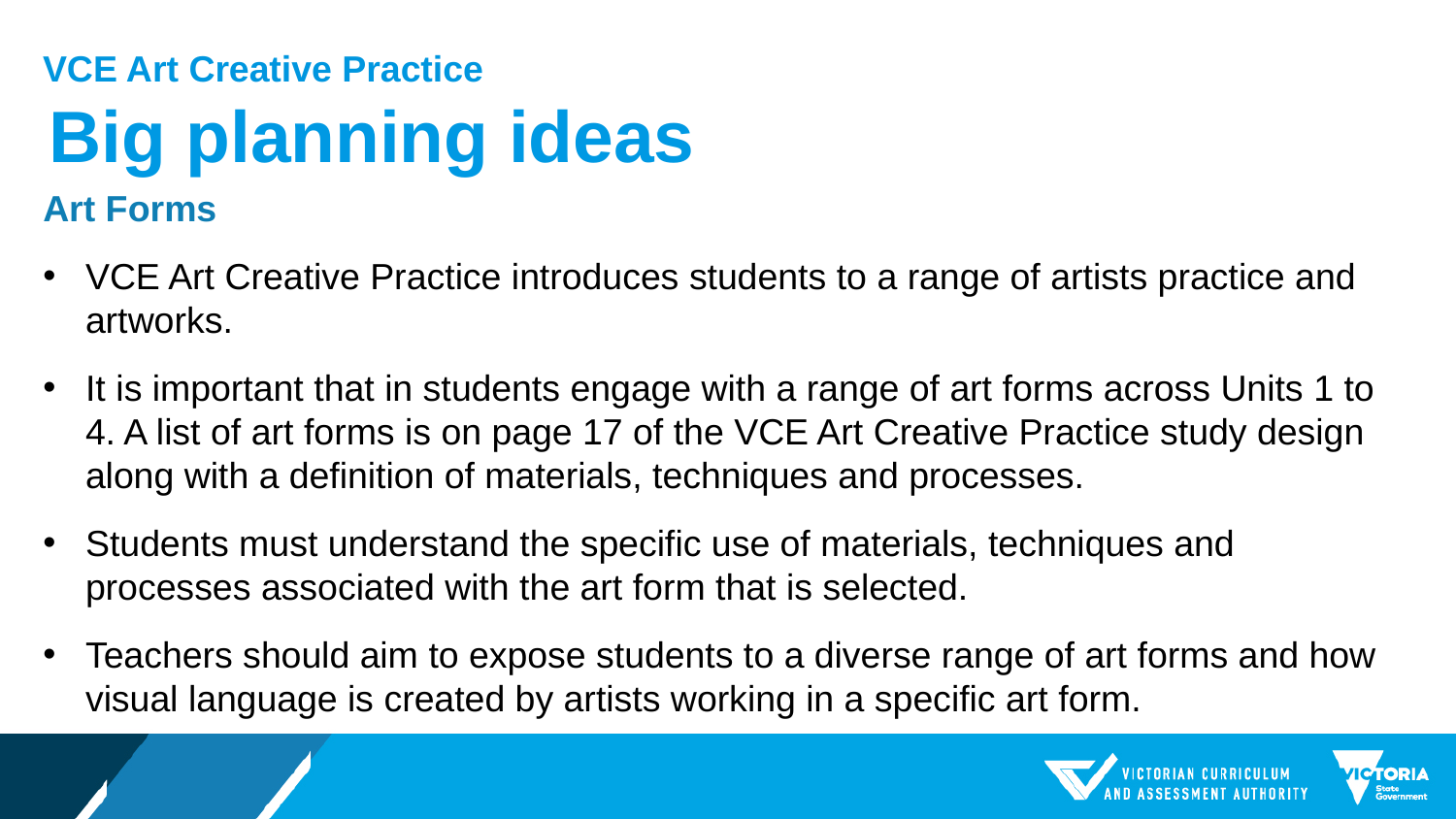

VCE Art Creative Practice
# Big planning ideas
Art Forms
VCE Art Creative Practice introduces students to a range of artists practice and artworks.
It is important that in students engage with a range of art forms across Units 1 to 4. A list of art forms is on page 17 of the VCE Art Creative Practice study design along with a definition of materials, techniques and processes.
Students must understand the specific use of materials, techniques and processes associated with the art form that is selected.
Teachers should aim to expose students to a diverse range of art forms and how visual language is created by artists working in a specific art form.